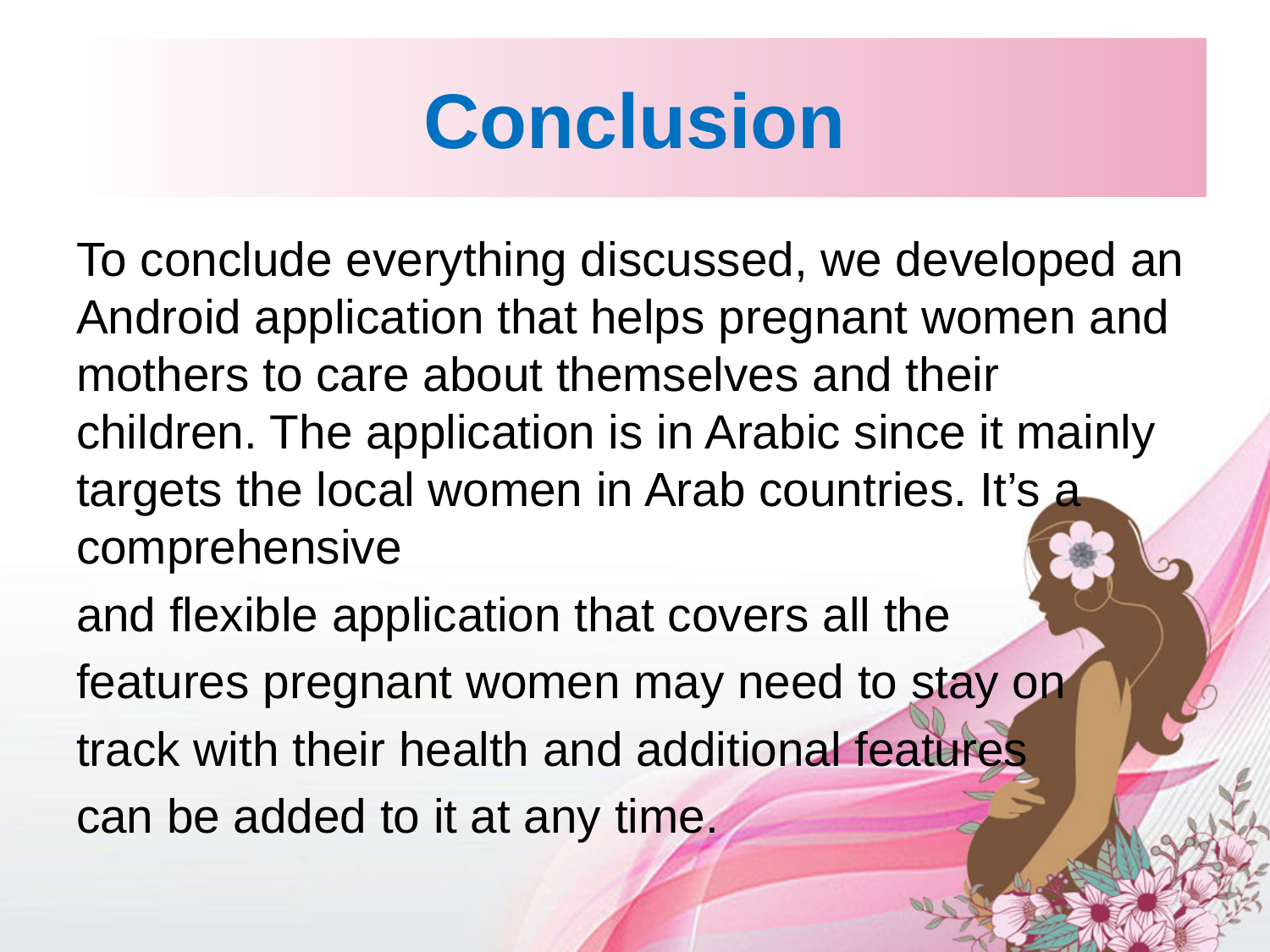

# Conclusion
To conclude everything discussed, we developed an Android application that helps pregnant women and mothers to care about themselves and their children. The application is in Arabic since it mainly targets the local women in Arab countries. It’s a comprehensive
and flexible application that covers all the
features pregnant women may need to stay on
track with their health and additional features
can be added to it at any time.